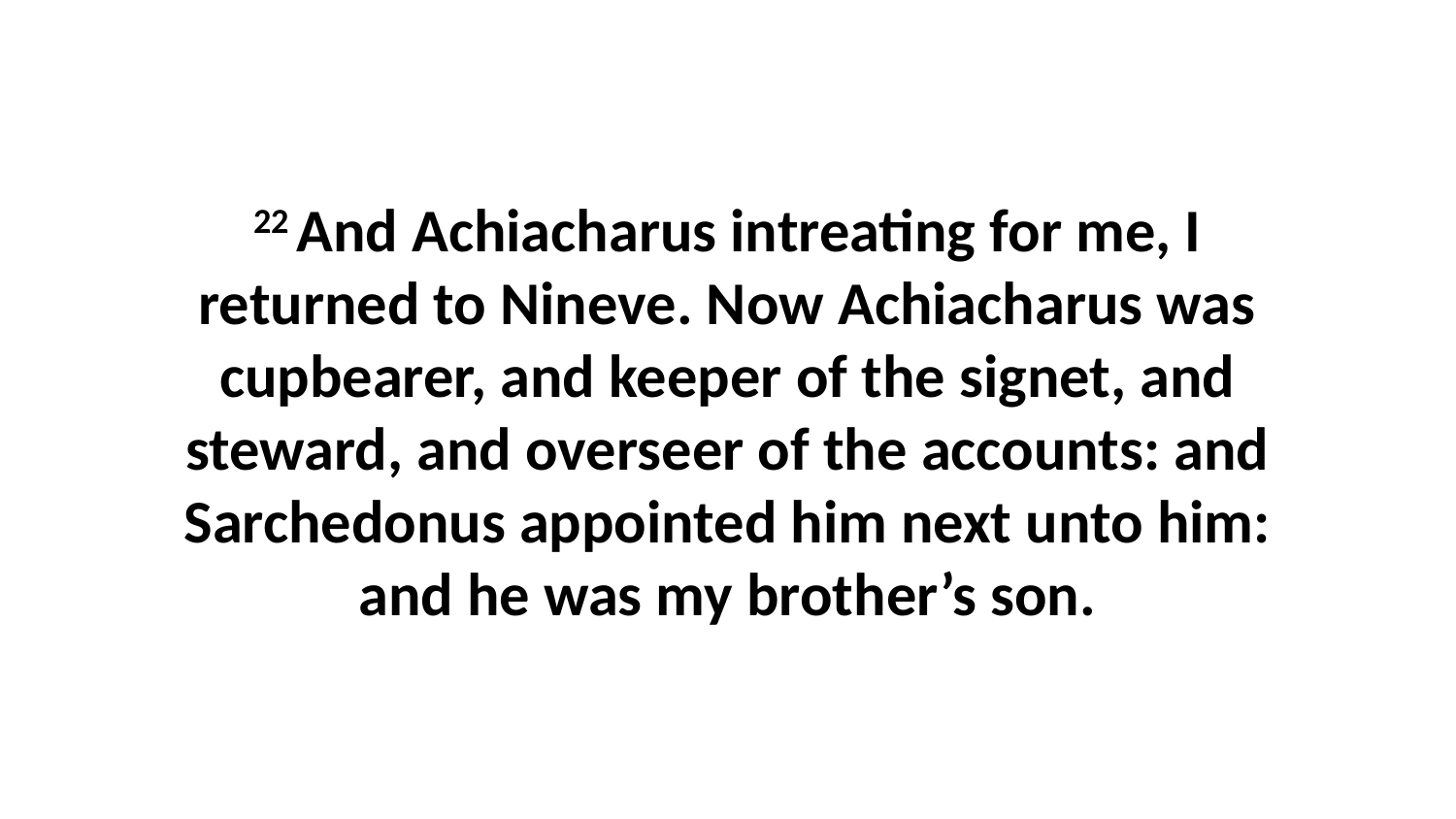

22 And Achiacharus intreating for me, I returned to Nineve. Now Achiacharus was cupbearer, and keeper of the signet, and steward, and overseer of the accounts: and Sarchedonus appointed him next unto him: and he was my brother’s son.